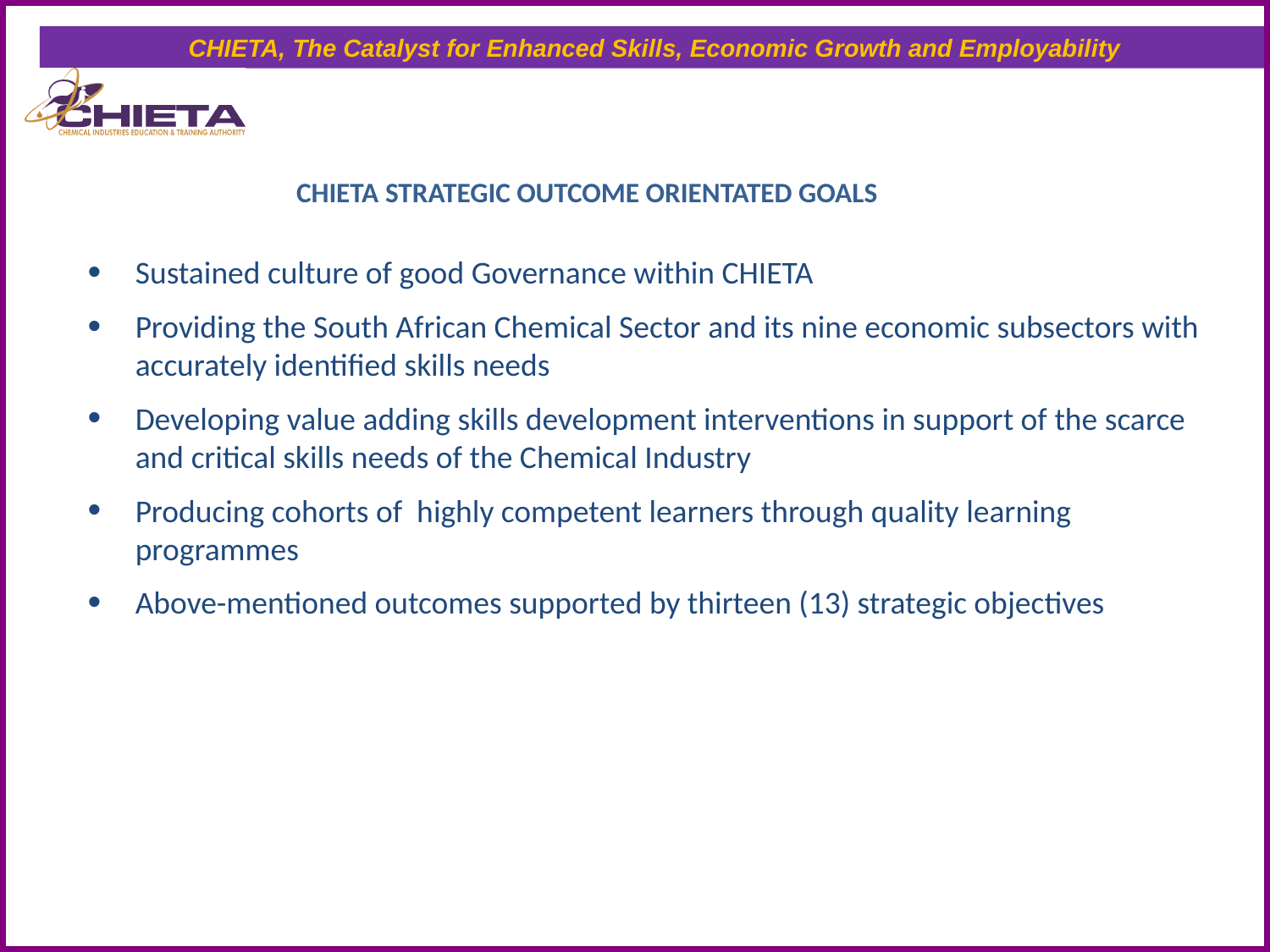

# CHIETA STRATEGIC OUTCOME ORIENTATED GOALS
Sustained culture of good Governance within CHIETA
Providing the South African Chemical Sector and its nine economic subsectors with accurately identified skills needs
Developing value adding skills development interventions in support of the scarce and critical skills needs of the Chemical Industry
Producing cohorts of  highly competent learners through quality learning programmes
Above-mentioned outcomes supported by thirteen (13) strategic objectives